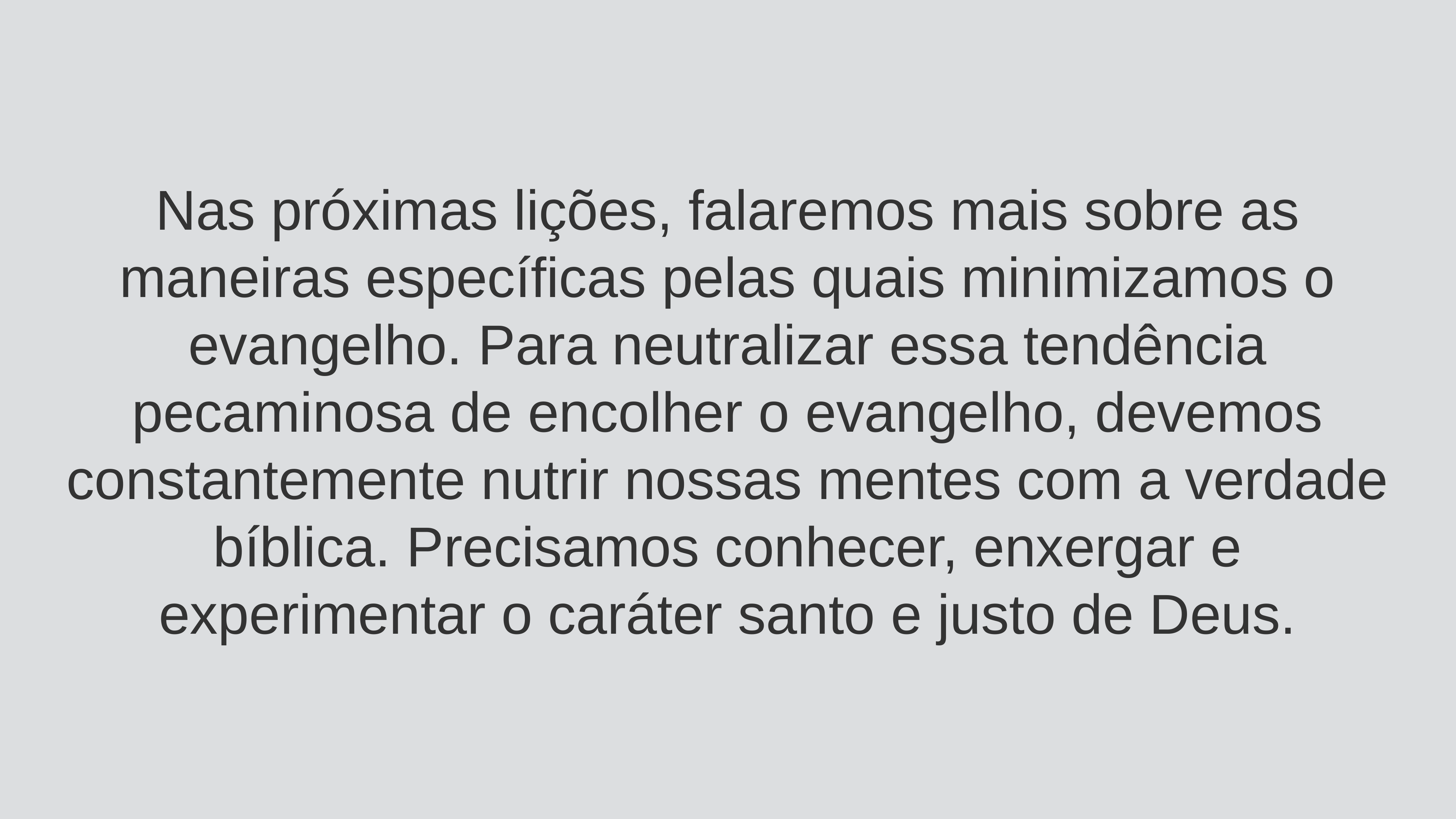

Nas próximas lições, falaremos mais sobre as maneiras específicas pelas quais minimizamos o evangelho. Para neutralizar essa tendência pecaminosa de encolher o evangelho, devemos constantemente nutrir nossas mentes com a verdade bíblica. Precisamos conhecer, enxergar e experimentar o caráter santo e justo de Deus.